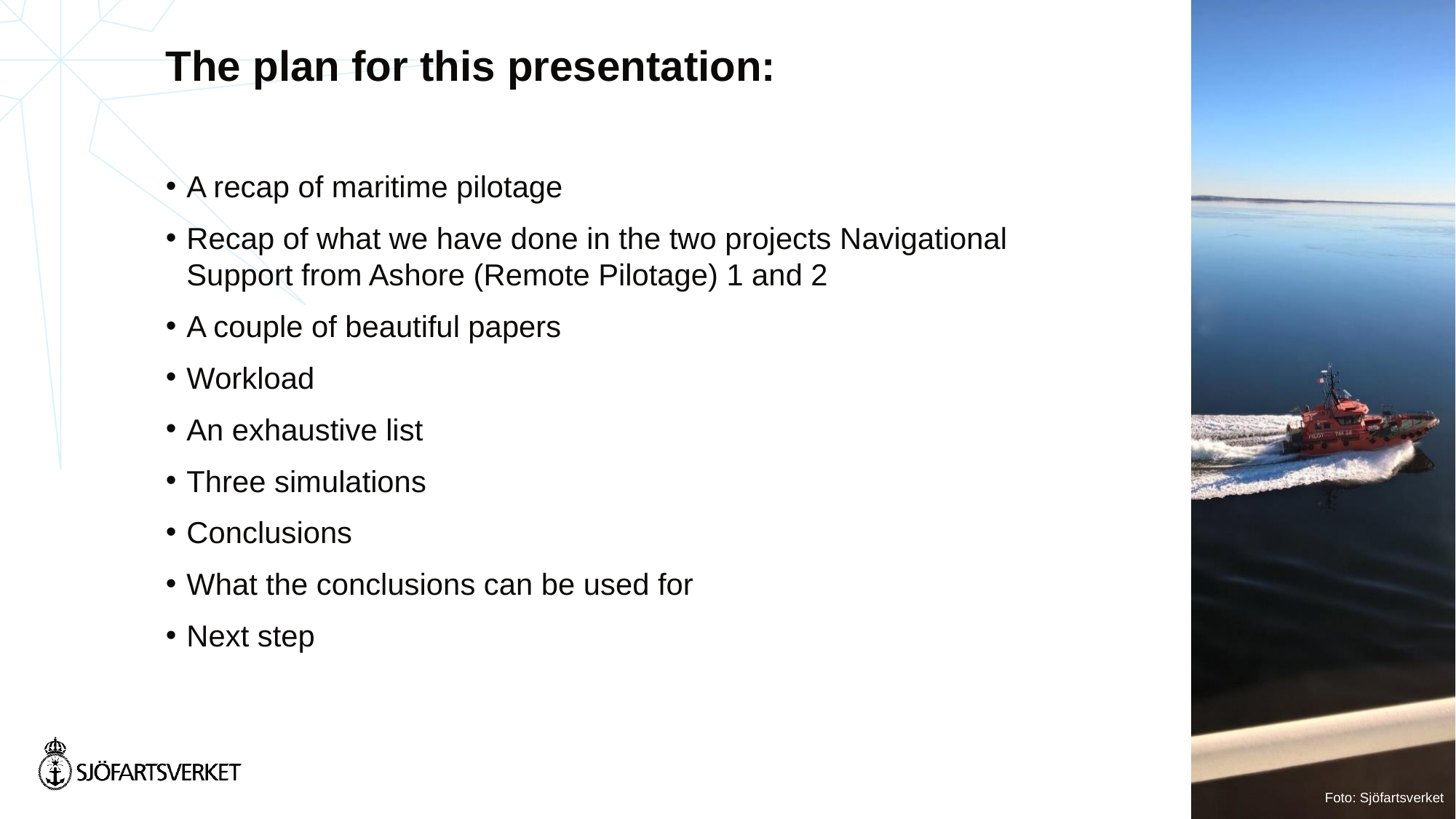

# The plan for this presentation:
A recap of maritime pilotage
Recap of what we have done in the two projects Navigational Support from Ashore (Remote Pilotage) 1 and 2
A couple of beautiful papers
Workload
An exhaustive list
Three simulations
Conclusions
What the conclusions can be used for
Next step